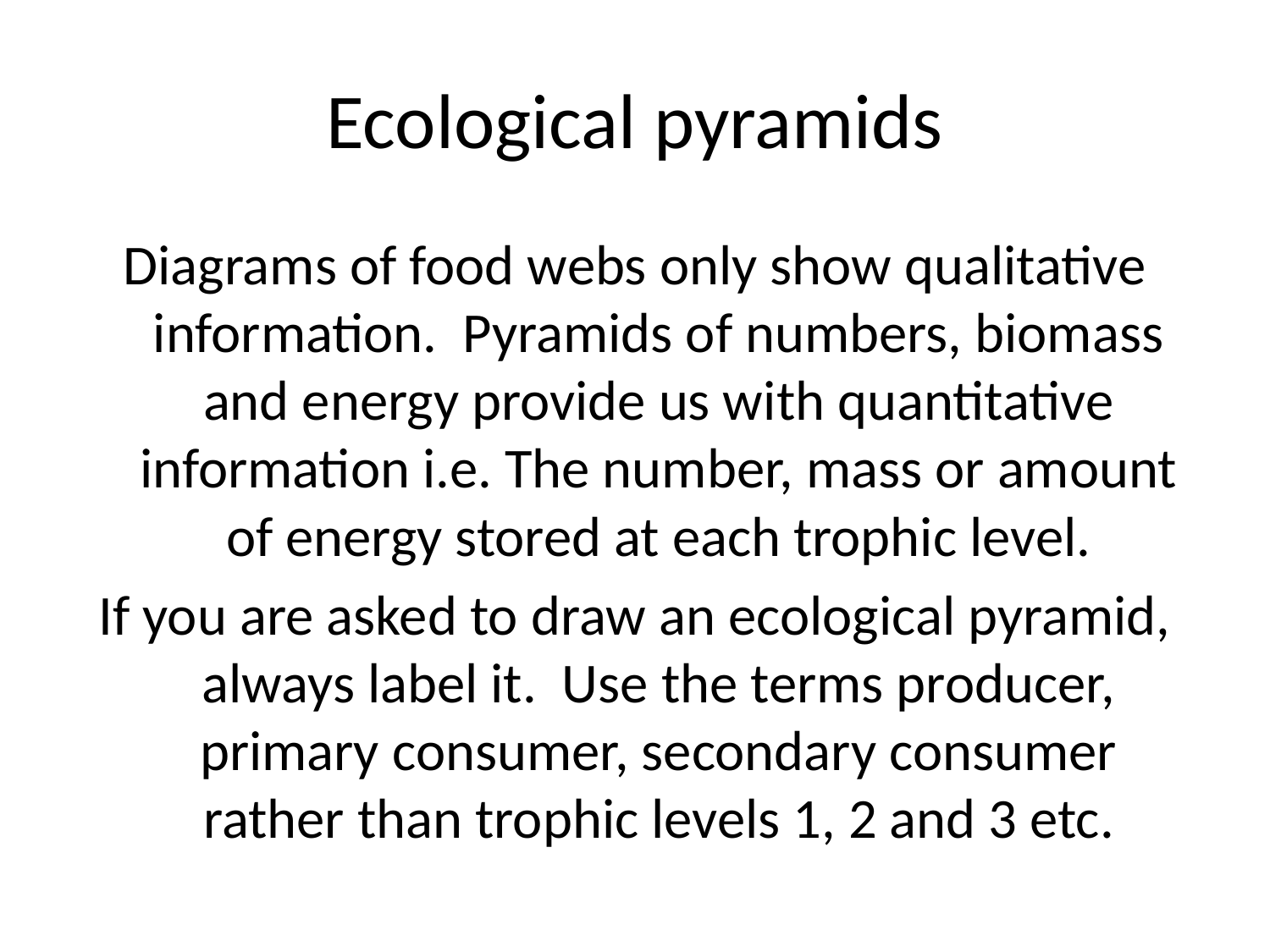

# Ecological pyramids
Diagrams of food webs only show qualitative information.  Pyramids of numbers, biomass and energy provide us with quantitative information i.e. The number, mass or amount of energy stored at each trophic level.
If you are asked to draw an ecological pyramid, always label it.  Use the terms producer, primary consumer, secondary consumer rather than trophic levels 1, 2 and 3 etc.